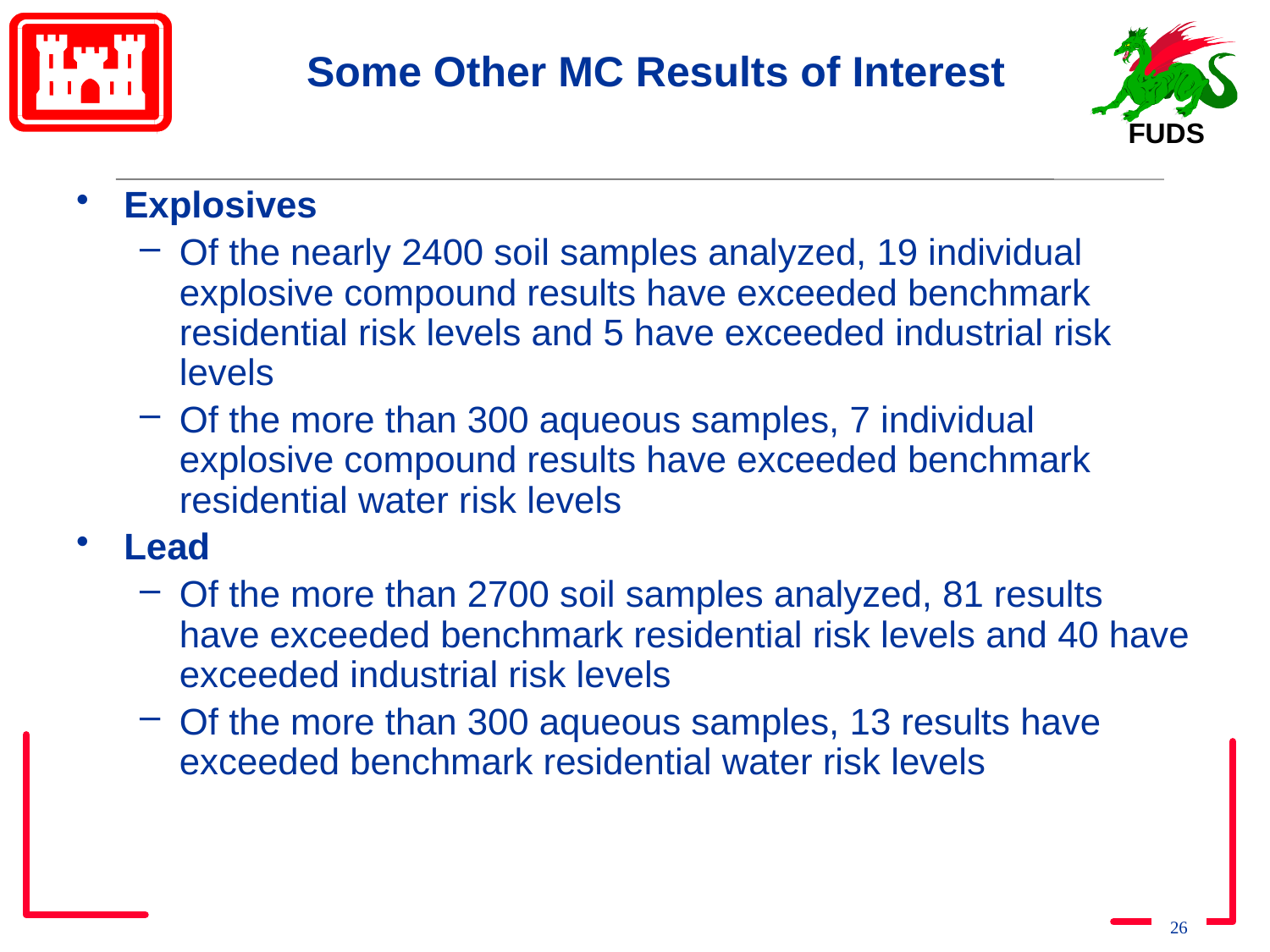

# Some Other MC Results of Interest
Explosives
Of the nearly 2400 soil samples analyzed, 19 individual explosive compound results have exceeded benchmark residential risk levels and 5 have exceeded industrial risk levels
Of the more than 300 aqueous samples, 7 individual explosive compound results have exceeded benchmark residential water risk levels
Lead
Of the more than 2700 soil samples analyzed, 81 results have exceeded benchmark residential risk levels and 40 have exceeded industrial risk levels
Of the more than 300 aqueous samples, 13 results have exceeded benchmark residential water risk levels